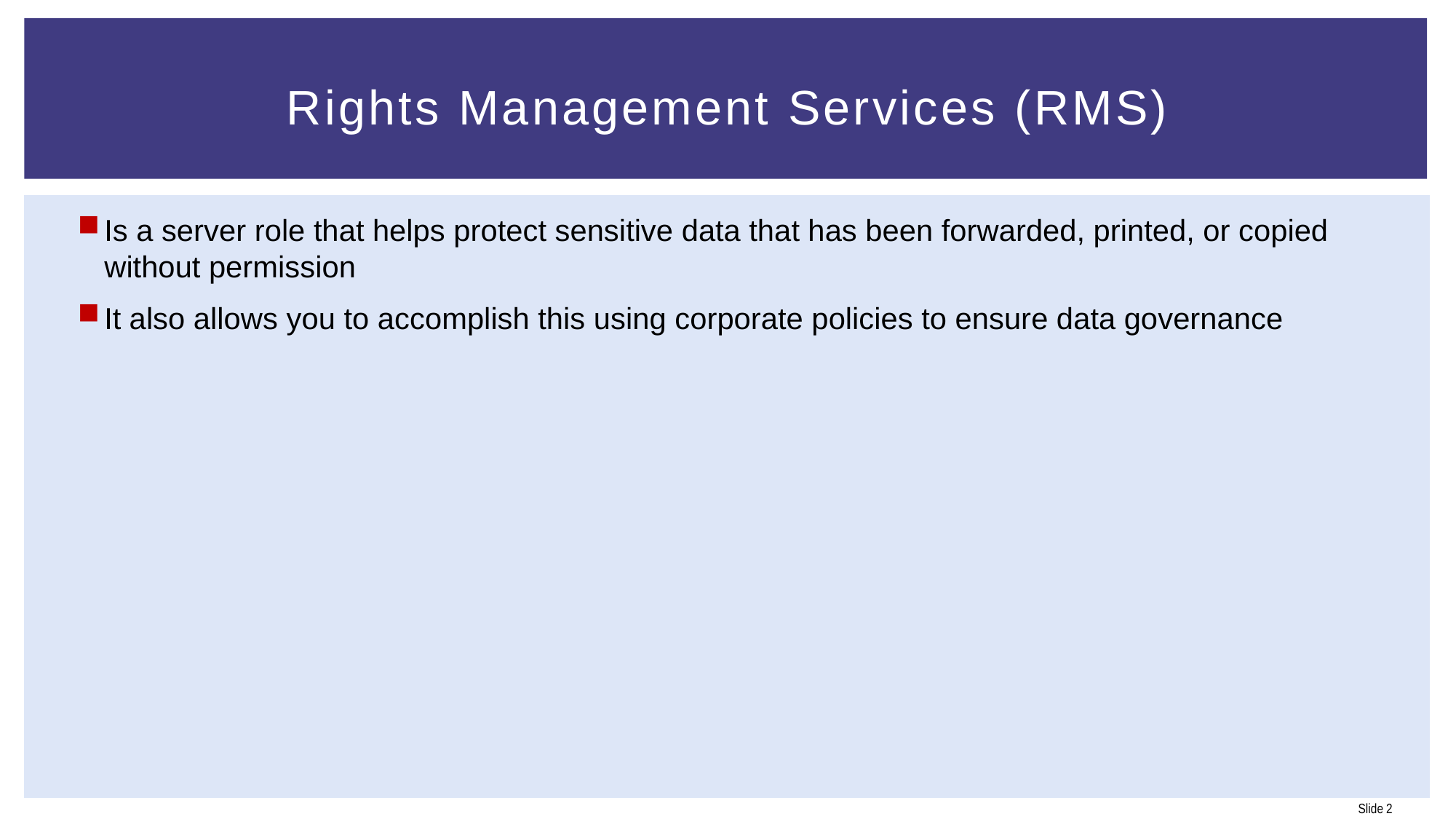

# Rights Management Services (RMS)
Is a server role that helps protect sensitive data that has been forwarded, printed, or copied without permission
It also allows you to accomplish this using corporate policies to ensure data governance